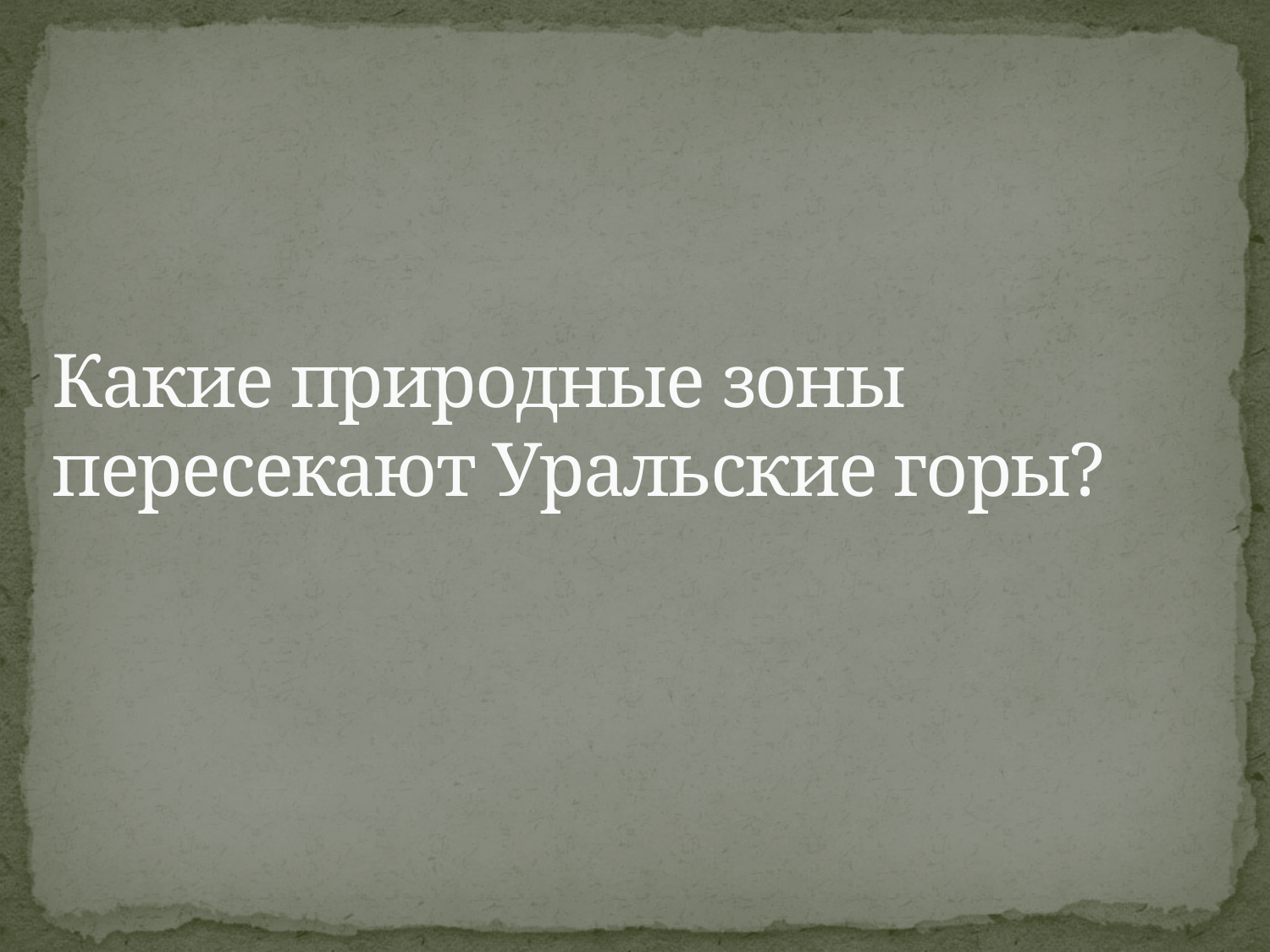

# Какие природные зоны пересекают Уральские горы?